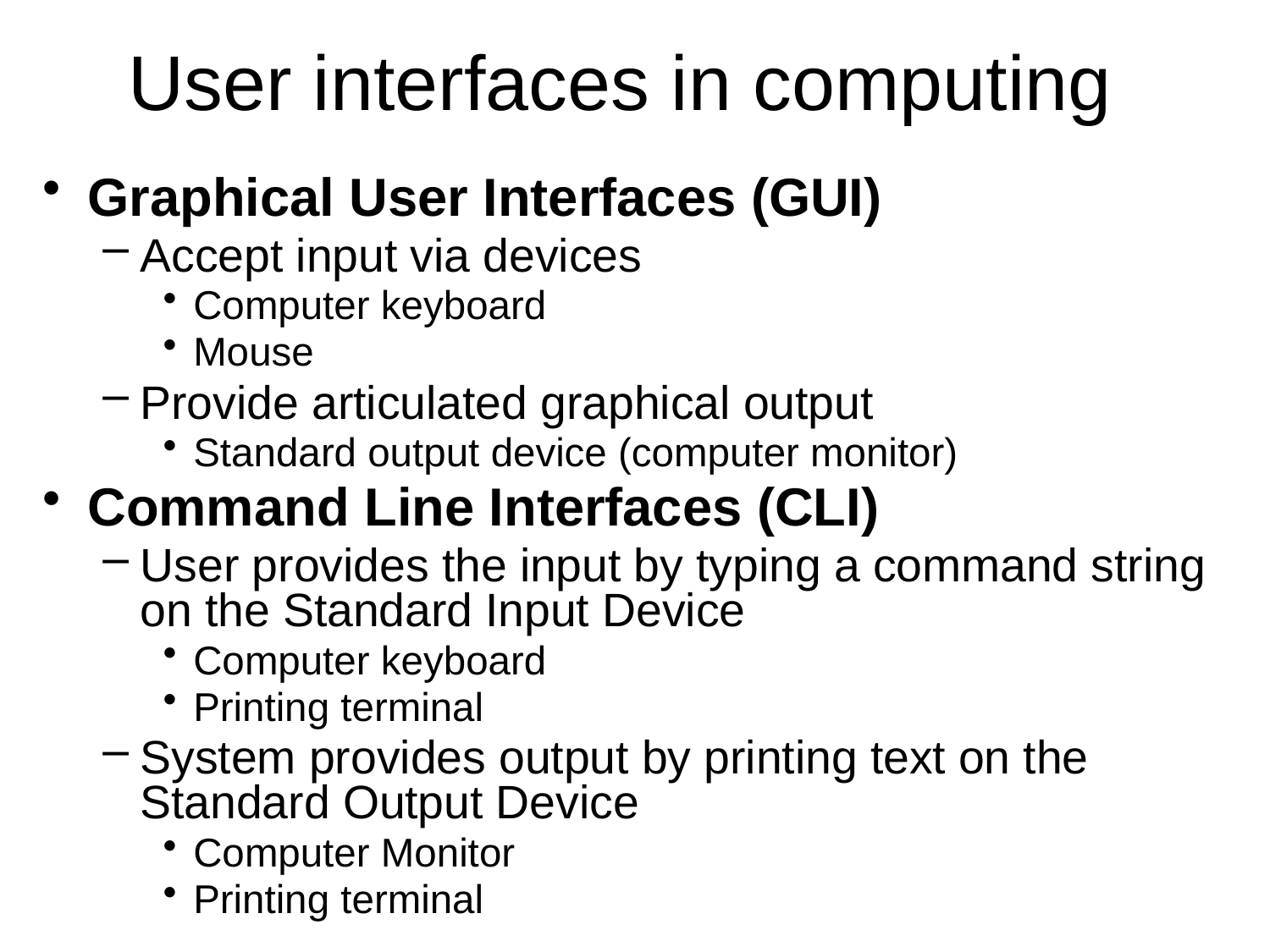

# User interfaces in computing
Graphical User Interfaces (GUI)
Accept input via devices
Computer keyboard
Mouse
Provide articulated graphical output
Standard output device (computer monitor)
Command Line Interfaces (CLI)
User provides the input by typing a command string on the Standard Input Device
Computer keyboard
Printing terminal
System provides output by printing text on the Standard Output Device
Computer Monitor
Printing terminal